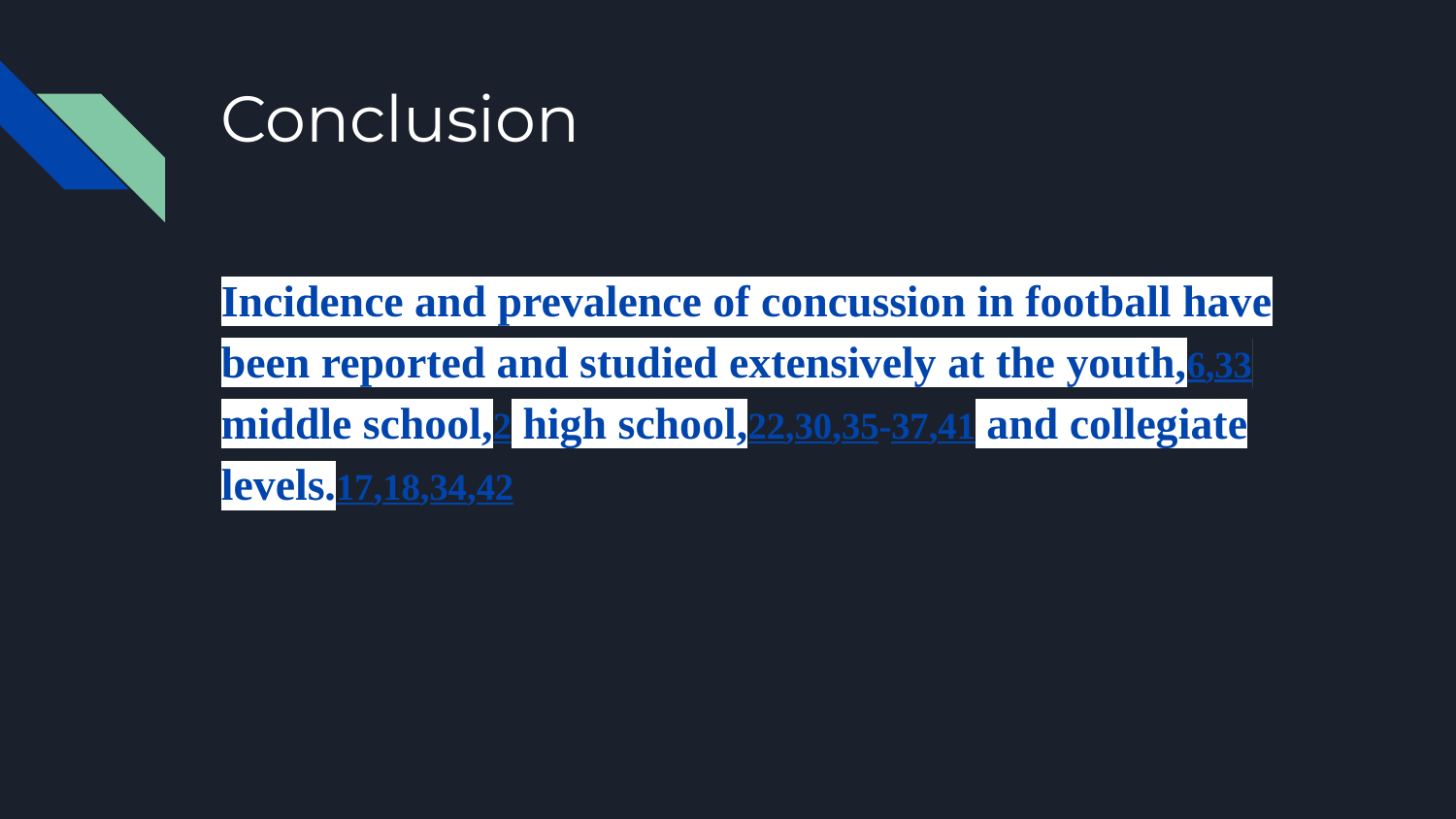

# Conclusion
Incidence and prevalence of concussion in football have been reported and studied extensively at the youth,6,33 middle school,2 high school,22,30,35-37,41 and collegiate levels.17,18,34,42